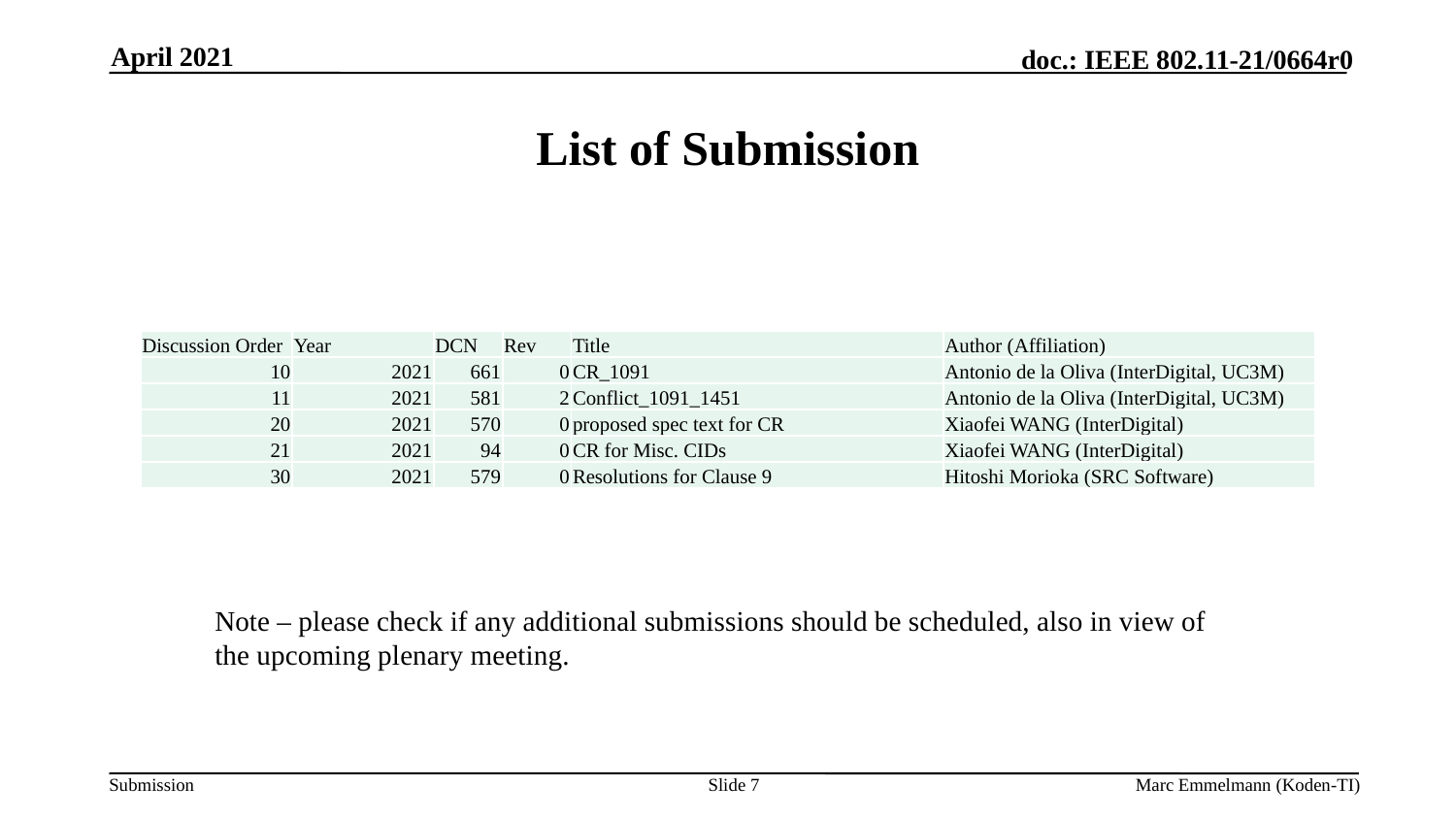

April 2021
# List of Submission
| Discussion Order | Year | DCN | Rev | Title | Author (Affiliation) |
| --- | --- | --- | --- | --- | --- |
| 10 | 2021 | 661 | 0 | CR\_1091 | Antonio de la Oliva (InterDigital, UC3M) |
| 11 | 2021 | 581 | 2 | Conflict\_1091\_1451 | Antonio de la Oliva (InterDigital, UC3M) |
| 20 | 2021 | 570 | 0 | proposed spec text for CR | Xiaofei WANG (InterDigital) |
| 21 | 2021 | 94 | 0 | CR for Misc. CIDs | Xiaofei WANG (InterDigital) |
| 30 | 2021 | 579 | 0 | Resolutions for Clause 9 | Hitoshi Morioka (SRC Software) |
Note – please check if any additional submissions should be scheduled, also in view of the upcoming plenary meeting.
Slide 7
Marc Emmelmann (Koden-TI)